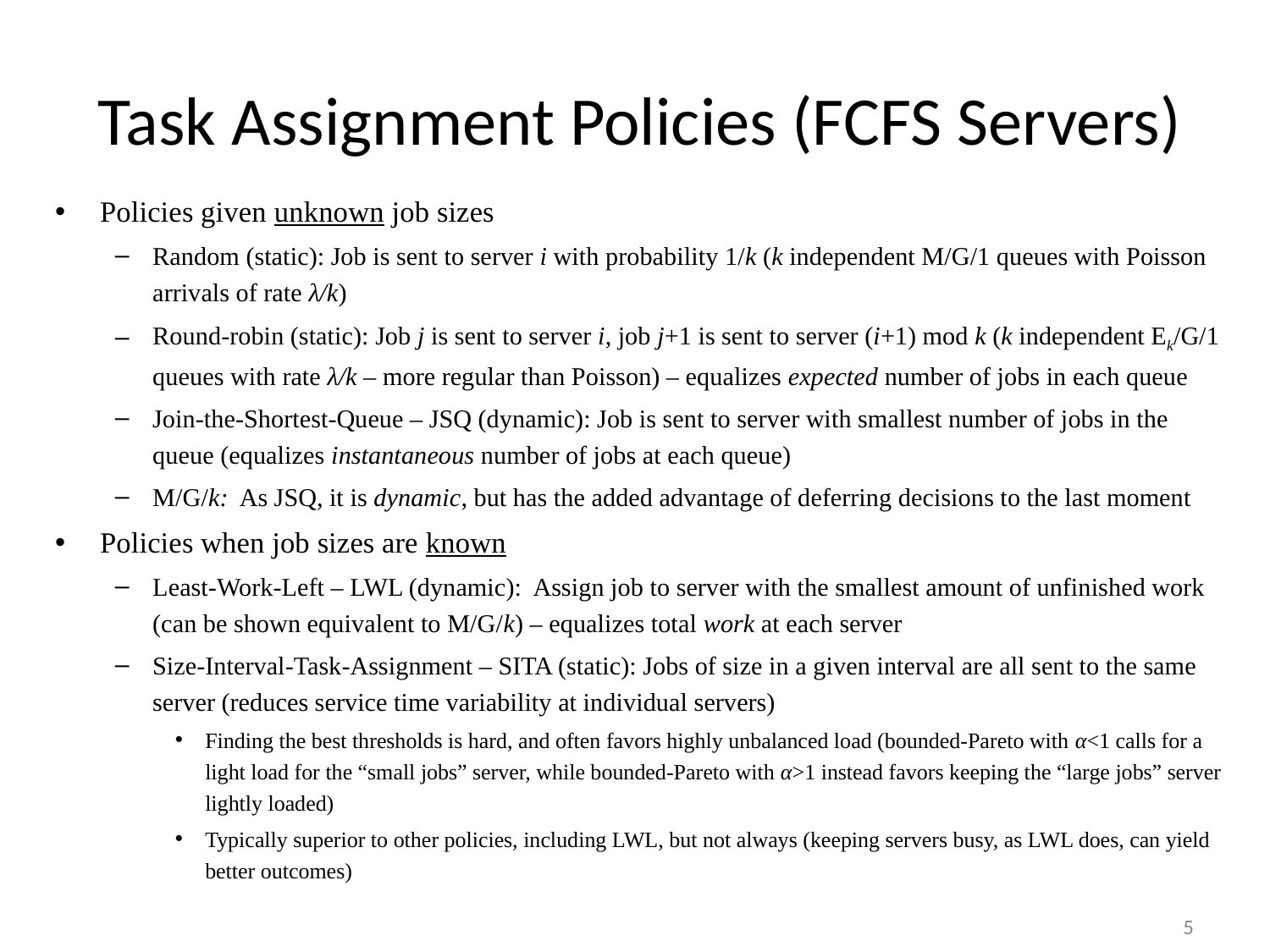

# Task Assignment Policies (FCFS Servers)
Policies given unknown job sizes
Random (static): Job is sent to server i with probability 1/k (k independent M/G/1 queues with Poisson arrivals of rate λ/k)
Round-robin (static): Job j is sent to server i, job j+1 is sent to server (i+1) mod k (k independent Ek/G/1 queues with rate λ/k – more regular than Poisson) – equalizes expected number of jobs in each queue
Join-the-Shortest-Queue – JSQ (dynamic): Job is sent to server with smallest number of jobs in the queue (equalizes instantaneous number of jobs at each queue)
M/G/k:  As JSQ, it is dynamic, but has the added advantage of deferring decisions to the last moment
Policies when job sizes are known
Least-Work-Left – LWL (dynamic):  Assign job to server with the smallest amount of unfinished work (can be shown equivalent to M/G/k) – equalizes total work at each server
Size-Interval-Task-Assignment – SITA (static): Jobs of size in a given interval are all sent to the same server (reduces service time variability at individual servers)
Finding the best thresholds is hard, and often favors highly unbalanced load (bounded-Pareto with α<1 calls for a light load for the “small jobs” server, while bounded-Pareto with α>1 instead favors keeping the “large jobs” server lightly loaded)
Typically superior to other policies, including LWL, but not always (keeping servers busy, as LWL does, can yield better outcomes)
5